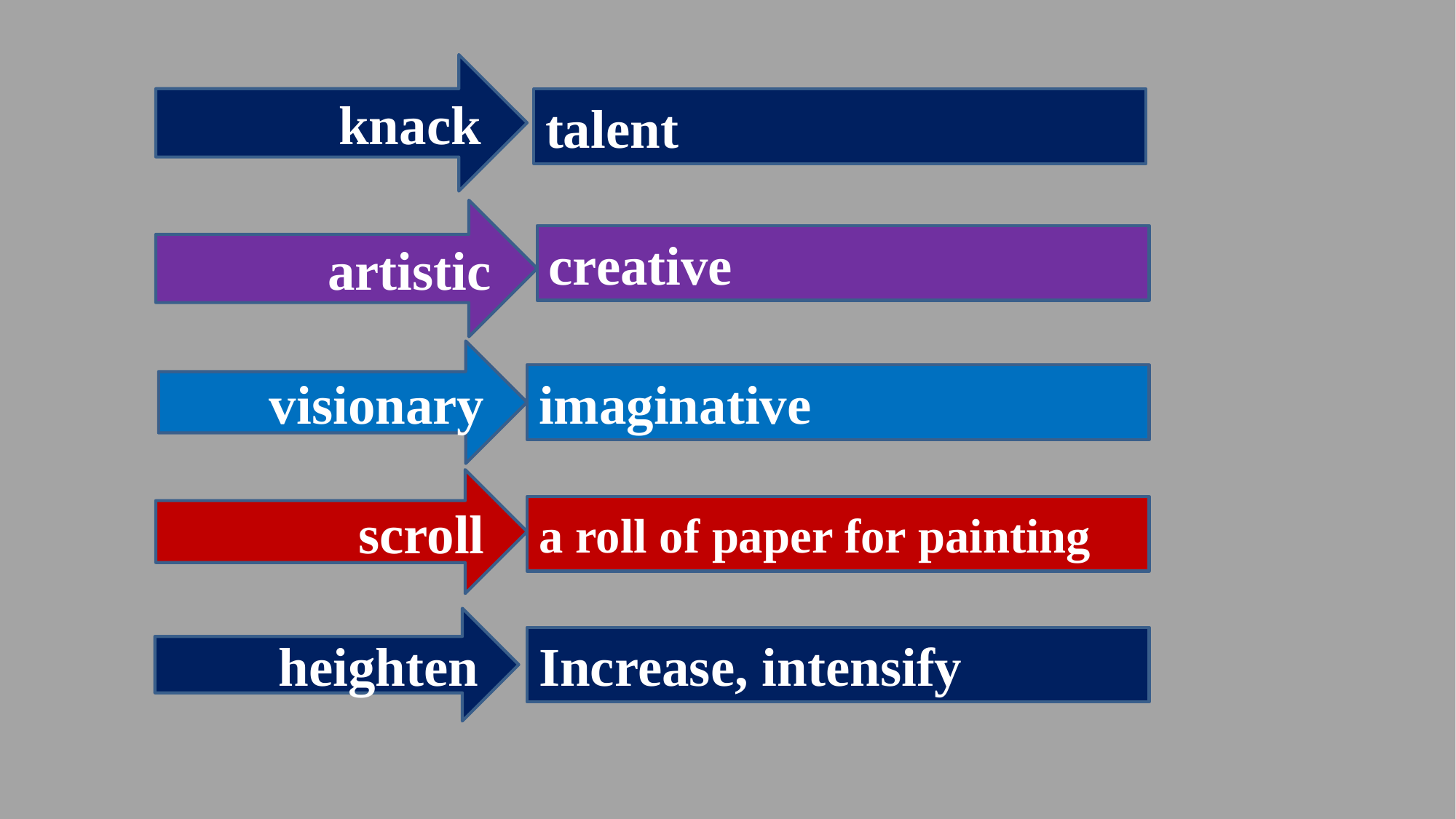

knack
talent
artistic
creative
visionary
imaginative
scroll
a roll of paper for painting
heighten
Increase, intensify